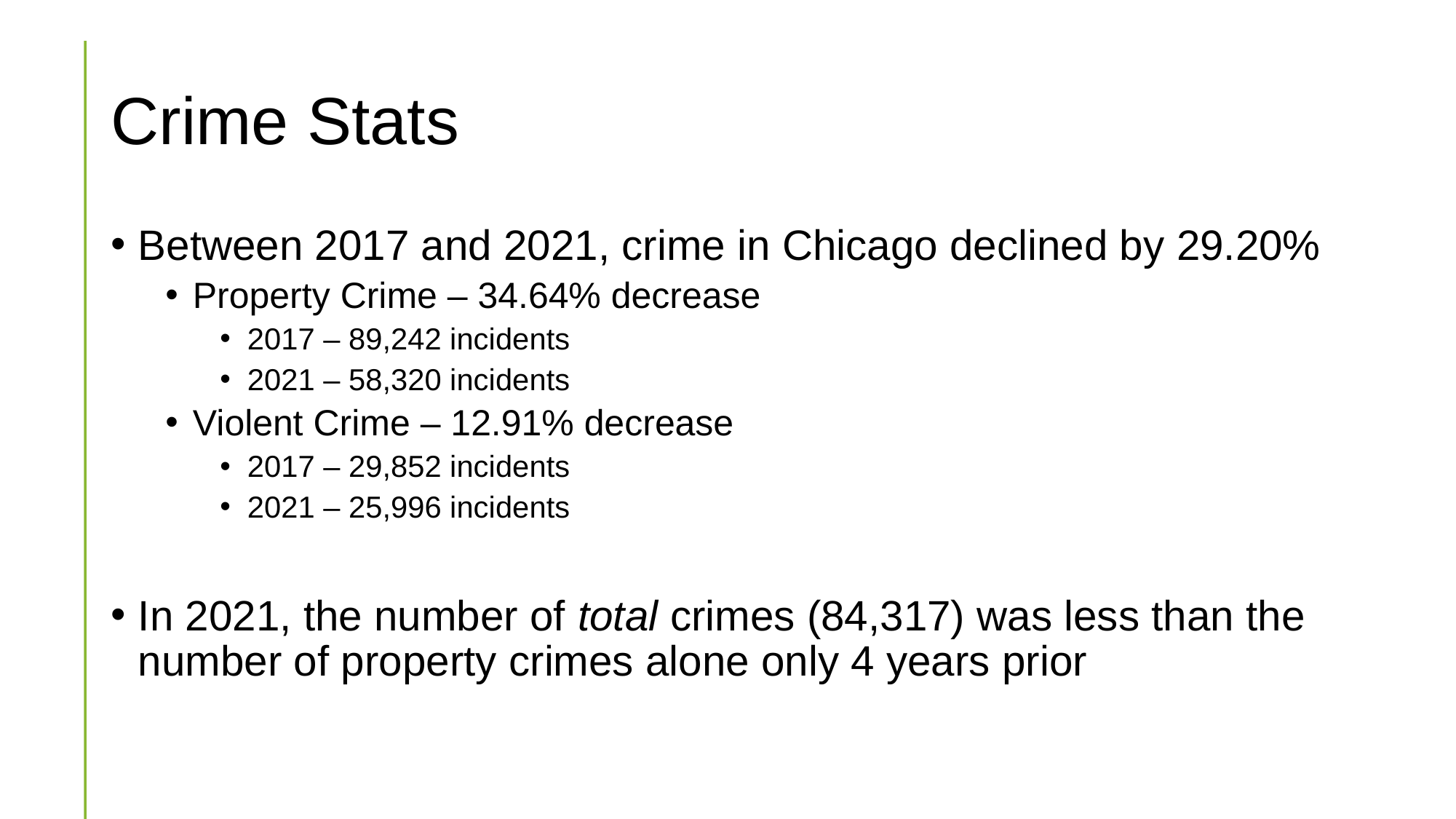

# Crime Stats
Between 2017 and 2021, crime in Chicago declined by 29.20%
Property Crime – 34.64% decrease
2017 – 89,242 incidents
2021 – 58,320 incidents
Violent Crime – 12.91% decrease
2017 – 29,852 incidents
2021 – 25,996 incidents

In 2021, the number of total crimes (84,317) was less than the number of property crimes alone only 4 years prior